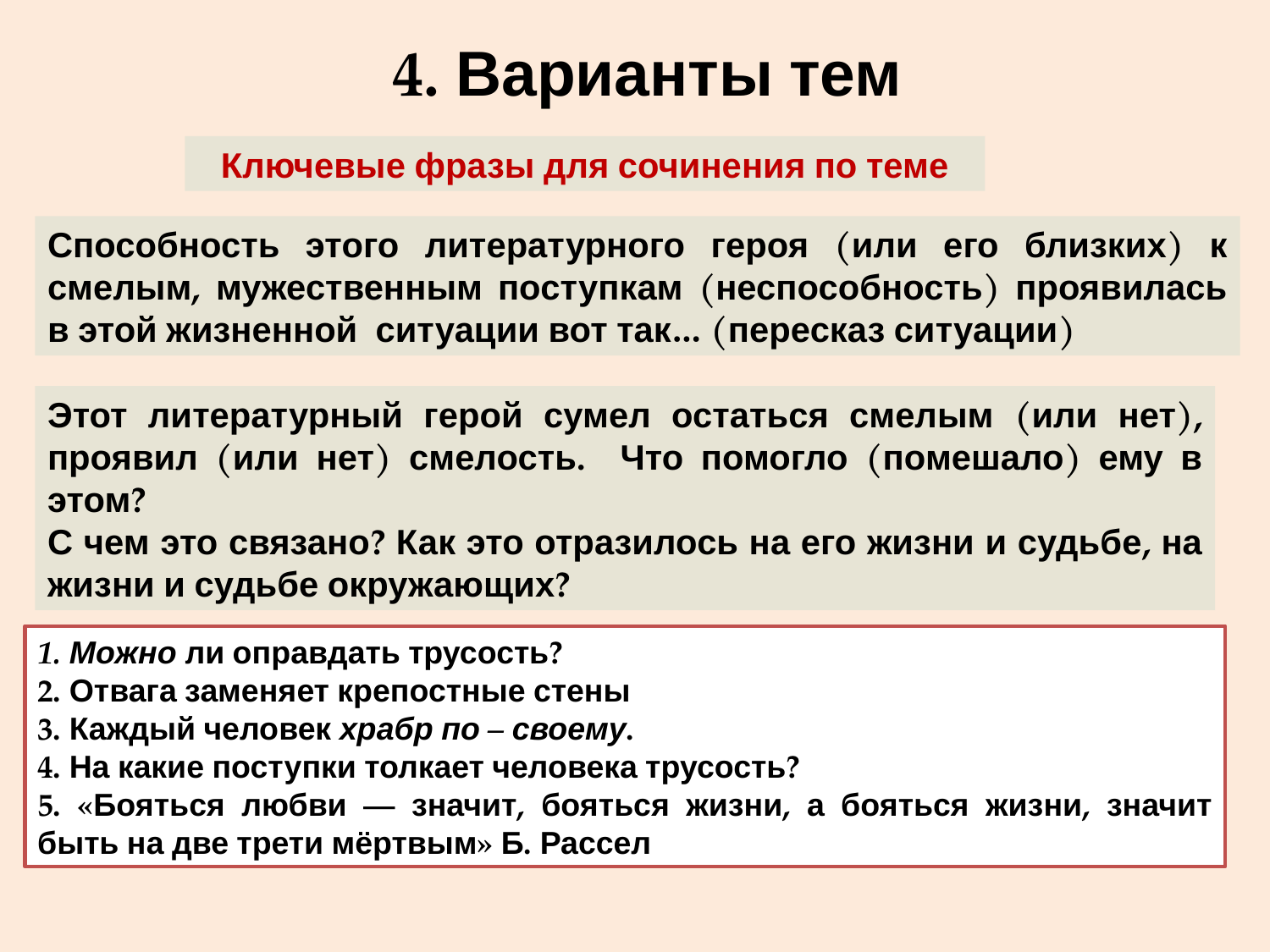

4. Варианты тем
Ключевые фразы для сочинения по теме
Способность этого литературного героя (или его близких) к смелым, мужественным поступкам (неспособность) проявилась в этой жизненной  ситуации вот так… (пересказ ситуации)
Этот литературный герой сумел остаться смелым (или нет), проявил (или нет) смелость.  Что помогло (помешало) ему в этом?
С чем это связано? Как это отразилось на его жизни и судьбе, на жизни и судьбе окружающих?
1. Можно ли оправдать трусость?
2. Отвага заменяет крепостные стены
3. Каждый человек храбр по – своему.
4. На какие поступки толкает человека трусость?
5. «Бояться любви — значит, бояться жизни, а бояться жизни, значит быть на две трети мёртвым» Б. Рассел